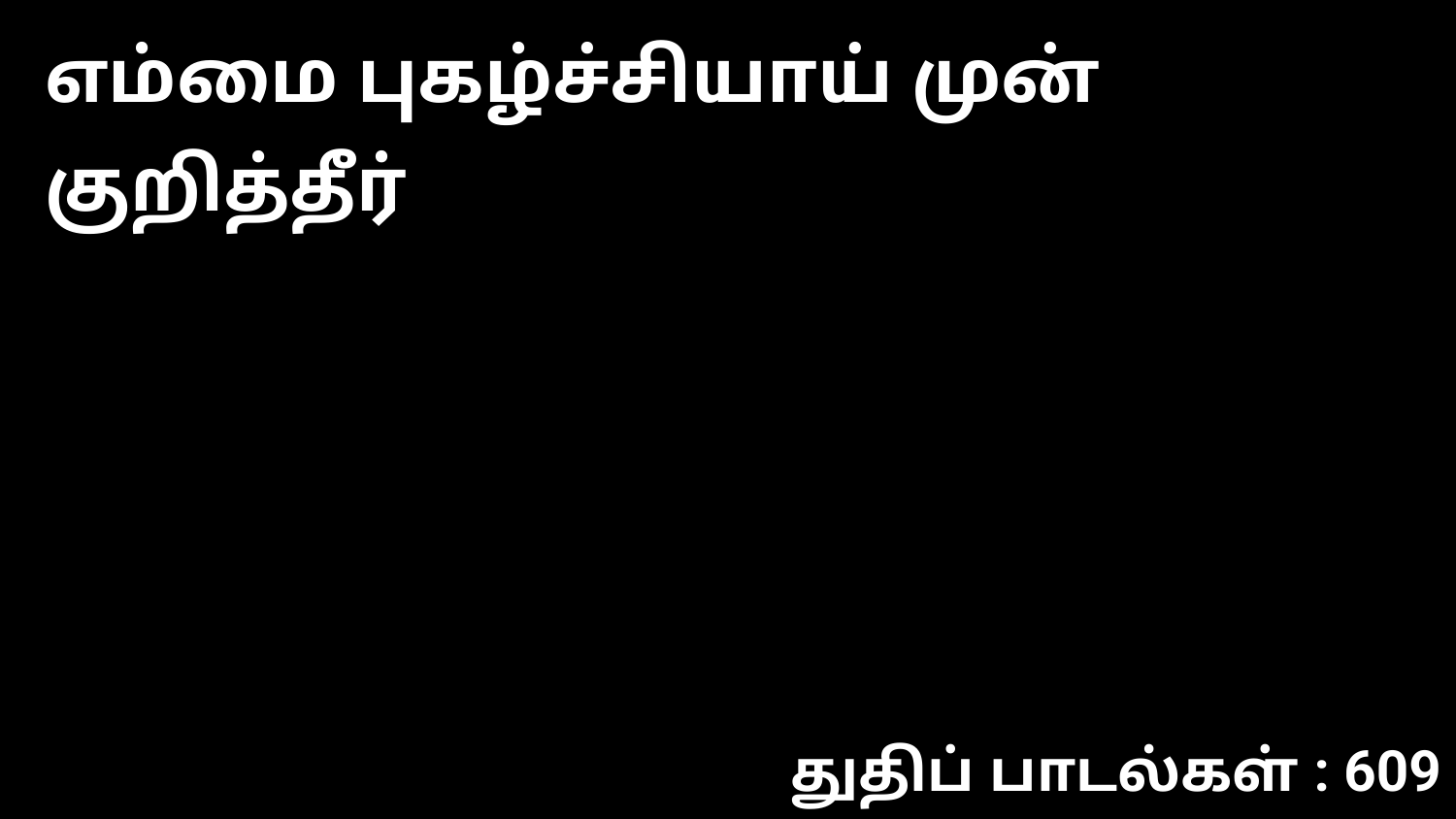

எம்மை புகழ்ச்சியாய் முன் குறித்தீர்
துதிப் பாடல்கள் : 609